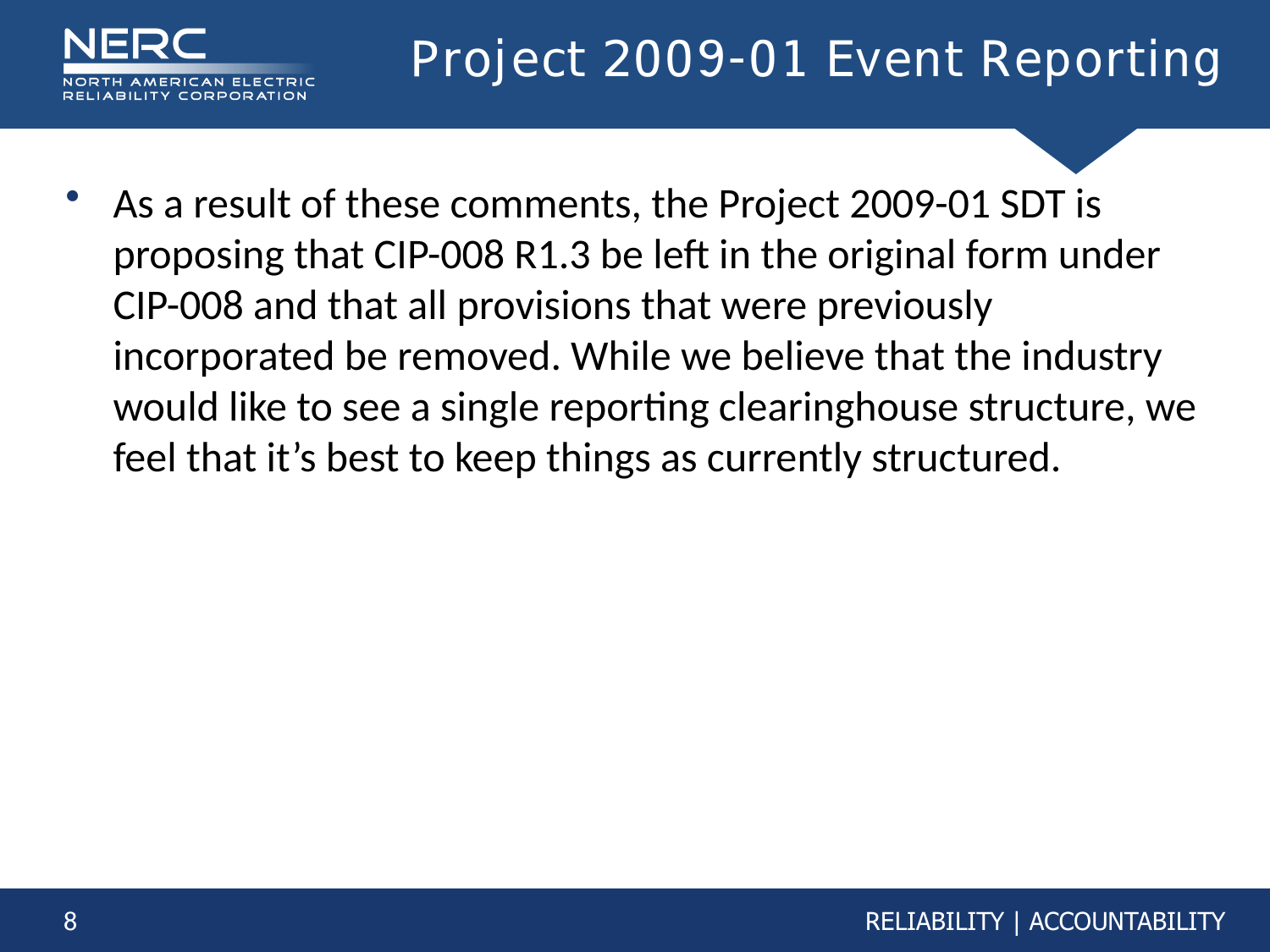

# Project 2009-01 Event Reporting
As a result of these comments, the Project 2009-01 SDT is proposing that CIP-008 R1.3 be left in the original form under CIP-008 and that all provisions that were previously incorporated be removed. While we believe that the industry would like to see a single reporting clearinghouse structure, we feel that it’s best to keep things as currently structured.